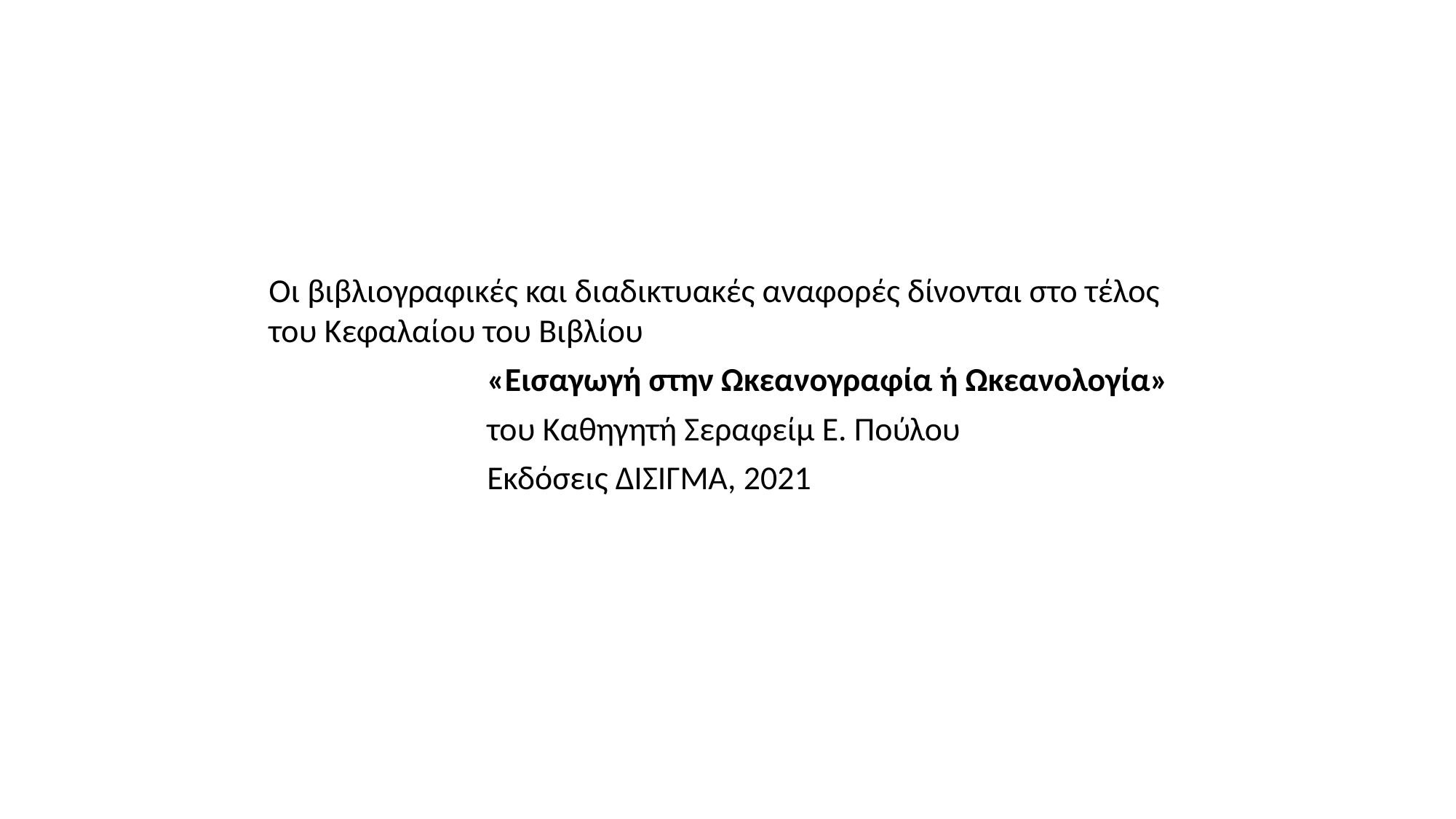

Οι βιβλιογραφικές και διαδικτυακές αναφορές δίνονται στο τέλος του Κεφαλαίου του Βιβλίου
		«Εισαγωγή στην Ωκεανογραφία ή Ωκεανολογία»
		του Καθηγητή Σεραφείμ Ε. Πούλου
		Εκδόσεις ΔΙΣΙΓΜΑ, 2021